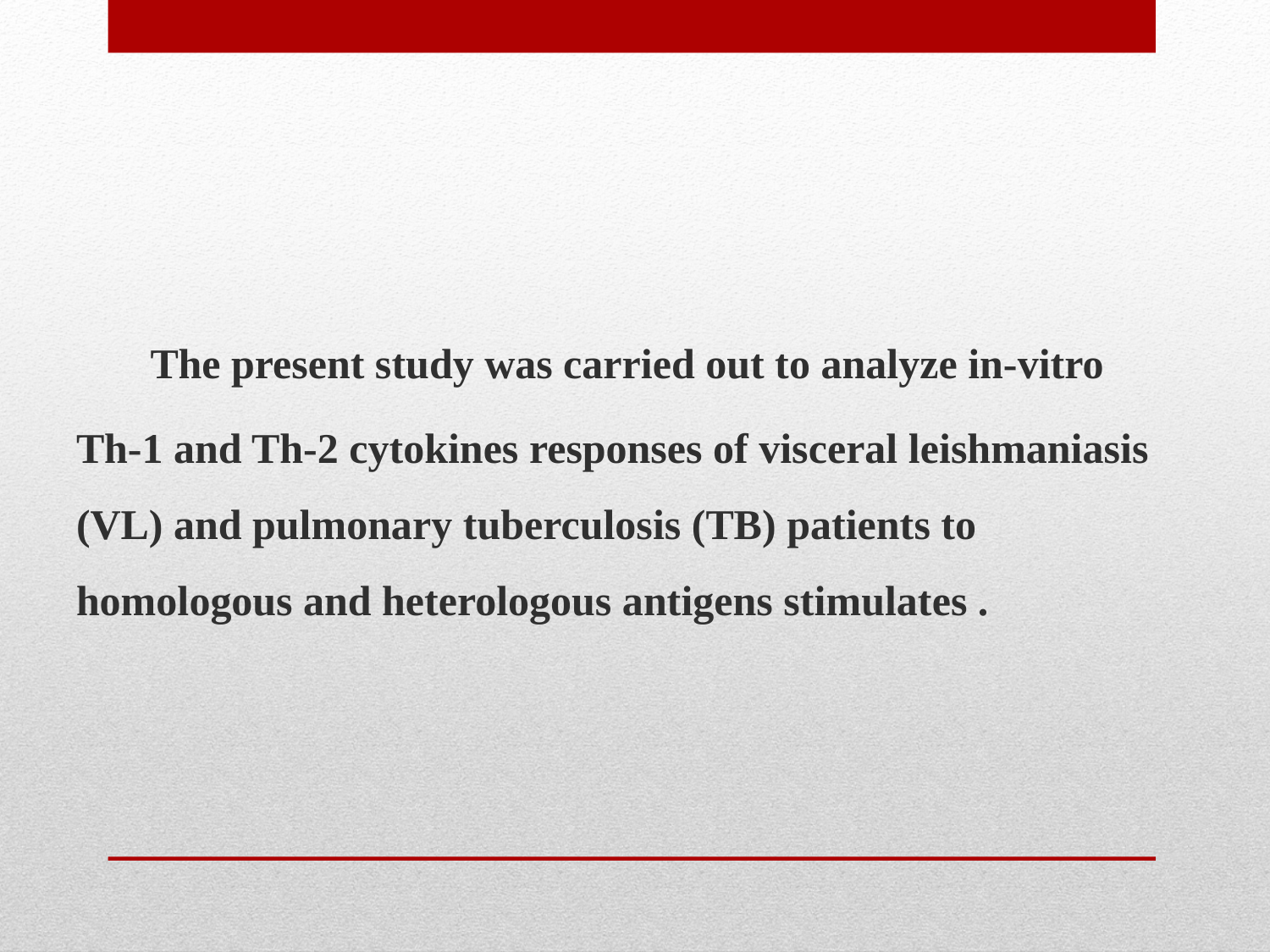

The present study was carried out to analyze in-vitro
Th-1 and Th-2 cytokines responses of visceral leishmaniasis (VL) and pulmonary tuberculosis (TB) patients to homologous and heterologous antigens stimulates .